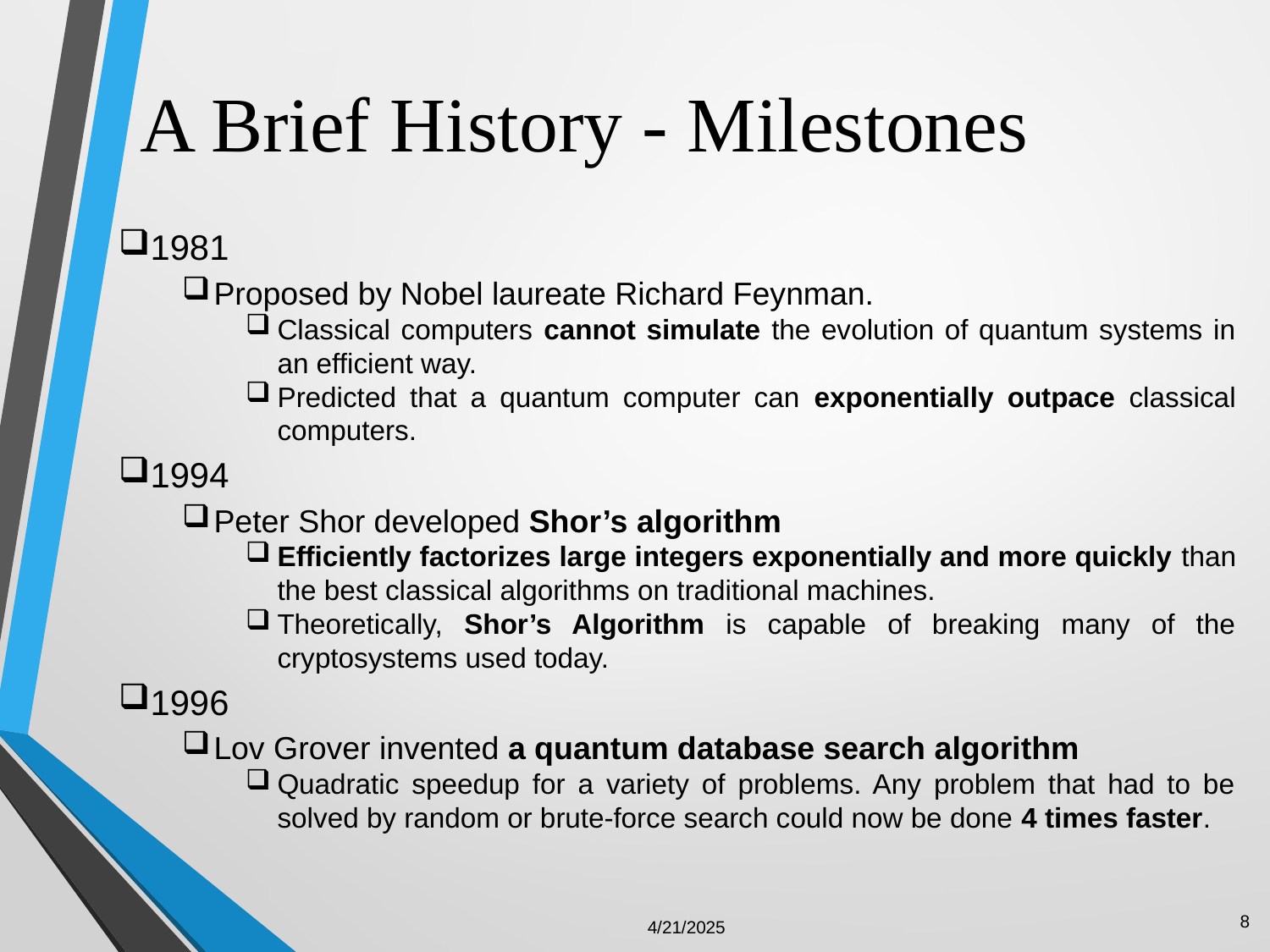

# A Brief History - Milestones
1981
Proposed by Nobel laureate Richard Feynman.
Classical computers cannot simulate the evolution of quantum systems in an efficient way.
Predicted that a quantum computer can exponentially outpace classical computers.
1994
Peter Shor developed Shor’s algorithm
Efficiently factorizes large integers exponentially and more quickly than the best classical algorithms on traditional machines.
Theoretically, Shor’s Algorithm is capable of breaking many of the cryptosystems used today.
1996
Lov Grover invented a quantum database search algorithm
Quadratic speedup for a variety of problems. Any problem that had to be solved by random or brute-force search could now be done 4 times faster.

8
4/21/2025